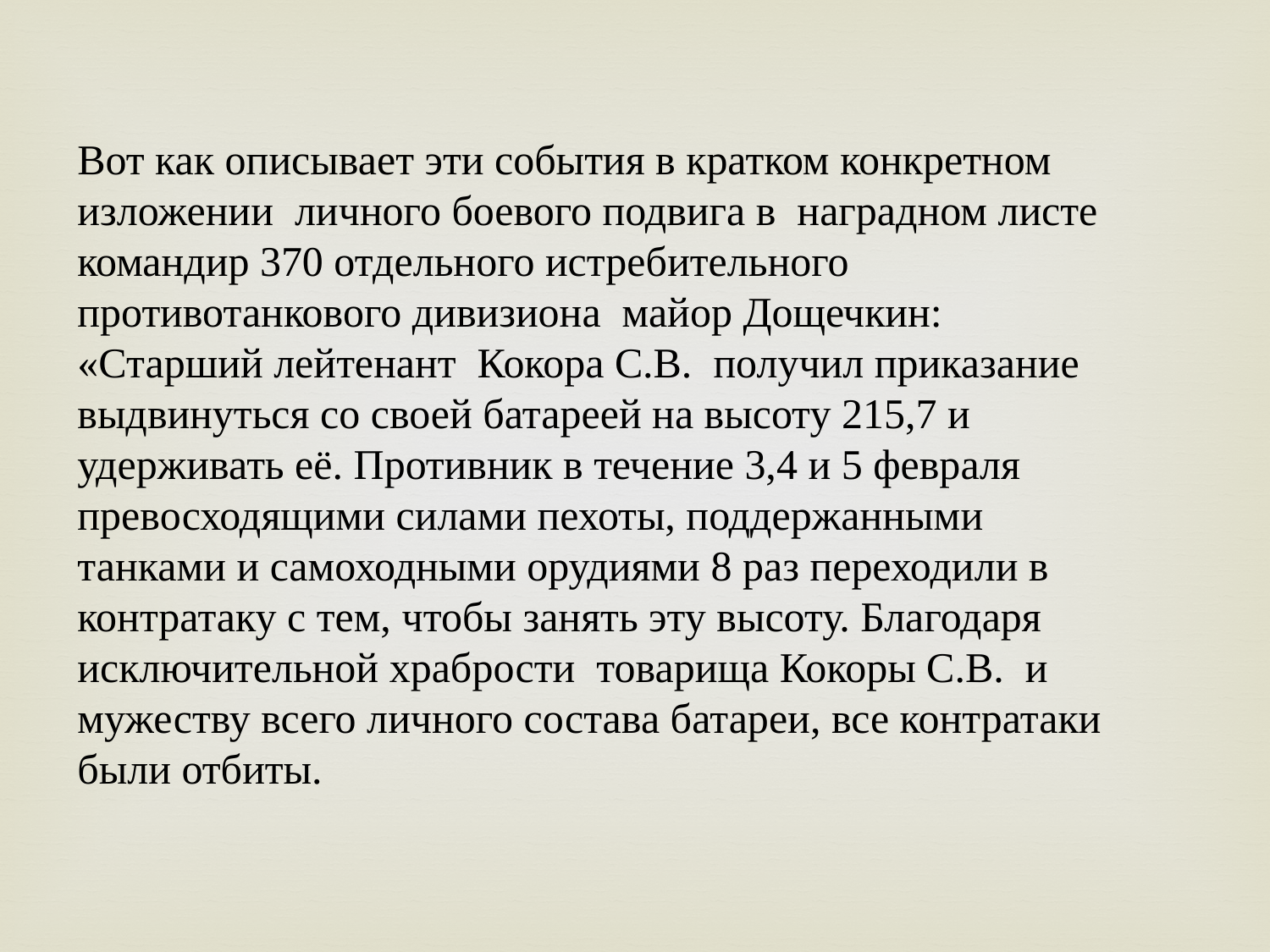

Вот как описывает эти события в кратком конкретном изложении  личного боевого подвига в  наградном листе командир 370 отдельного истребительного противотанкового дивизиона  майор Дощечкин: «Старший лейтенант  Кокора С.В.  получил приказание выдвинуться со своей батареей на высоту 215,7 и удерживать её. Противник в течение 3,4 и 5 февраля превосходящими силами пехоты, поддержанными танками и самоходными орудиями 8 раз переходили в контратаку с тем, чтобы занять эту высоту. Благодаря исключительной храбрости  товарища Кокоры С.В.  и мужеству всего личного состава батареи, все контратаки были отбиты.